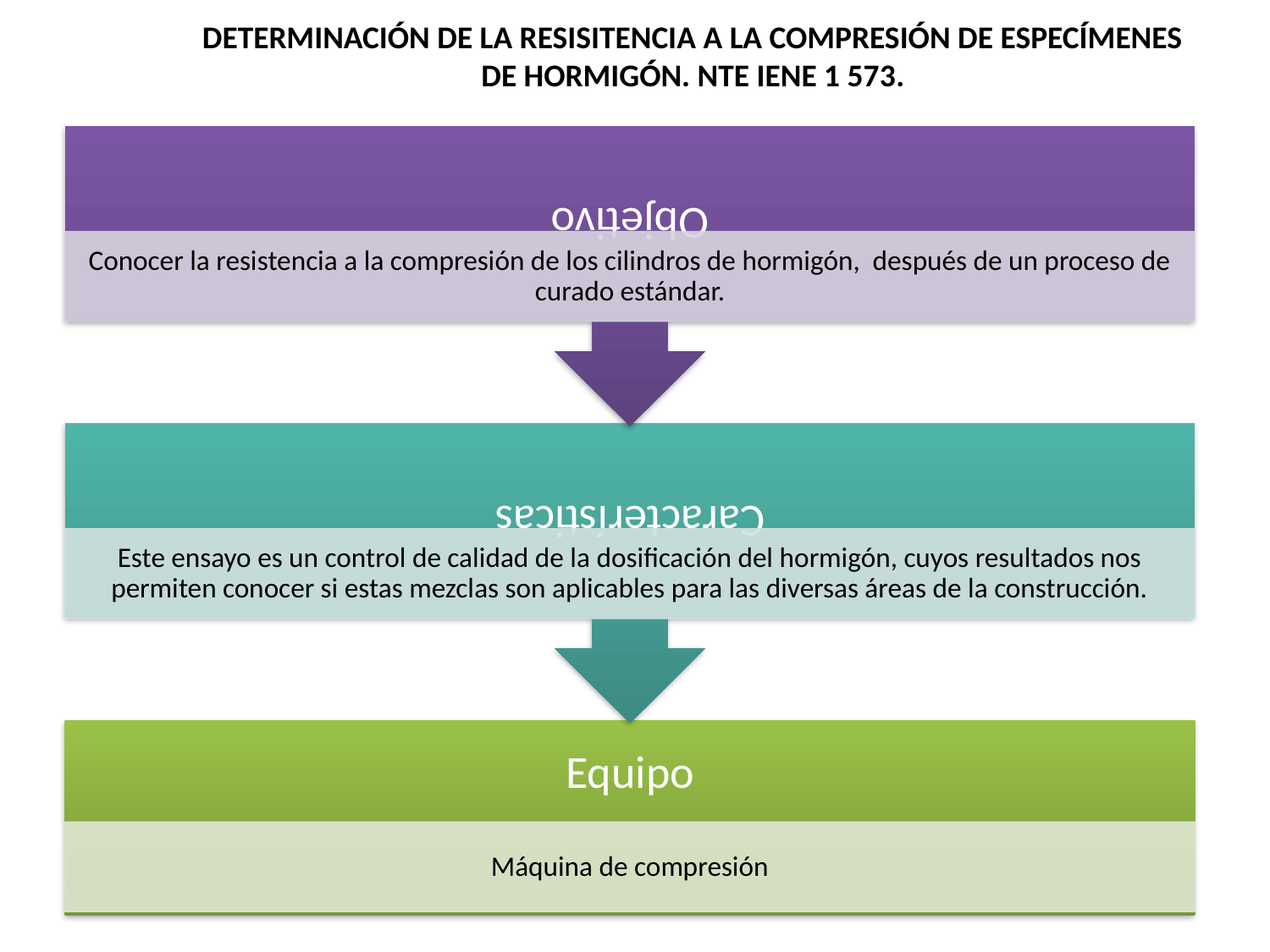

DETERMINACIÓN DE LA RESISITENCIA A LA COMPRESIÓN DE ESPECÍMENES DE HORMIGÓN. NTE IENE 1 573.
Equipo
Máquina de compresión
Características
Este ensayo es un control de calidad de la dosificación del hormigón, cuyos resultados nos permiten conocer si estas mezclas son aplicables para las diversas áreas de la construcción.
Objetivo
Conocer la resistencia a la compresión de los cilindros de hormigón,  después de un proceso de curado estándar.